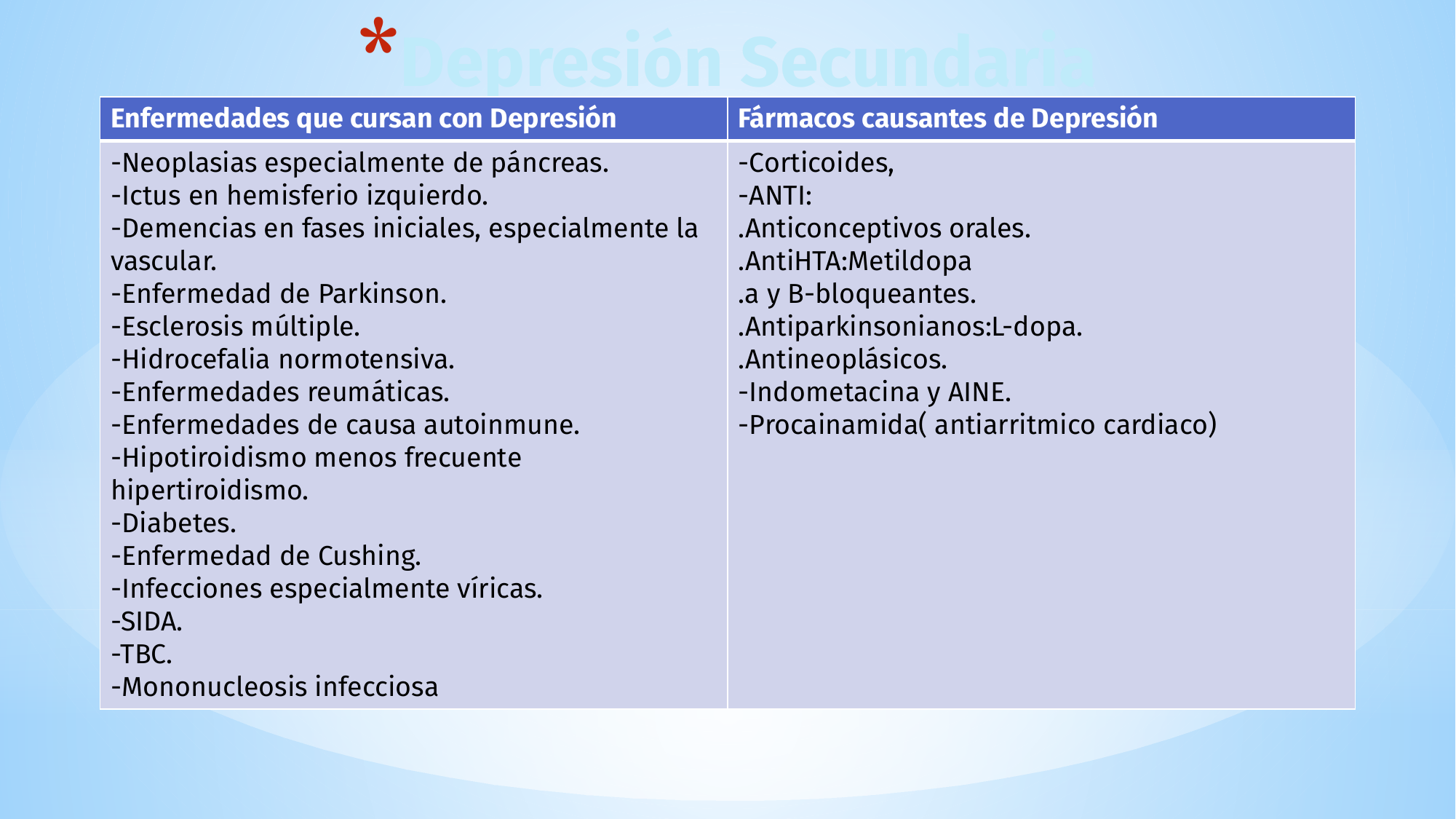

# Depresión Secundaria
| Enfermedades que cursan con Depresión | Fármacos causantes de Depresión |
| --- | --- |
| -Neoplasias especialmente de páncreas. -Ictus en hemisferio izquierdo. -Demencias en fases iniciales, especialmente la vascular. -Enfermedad de Parkinson. -Esclerosis múltiple. -Hidrocefalia normotensiva. -Enfermedades reumáticas. -Enfermedades de causa autoinmune. -Hipotiroidismo menos frecuente hipertiroidismo. -Diabetes. -Enfermedad de Cushing. -Infecciones especialmente víricas. -SIDA. -TBC. -Mononucleosis infecciosa | -Corticoides, -ANTI: .Anticonceptivos orales. .AntiHTA:Metildopa .a y B-bloqueantes. .Antiparkinsonianos:L-dopa. .Antineoplásicos. -Indometacina y AINE. -Procainamida( antiarritmico cardiaco) |